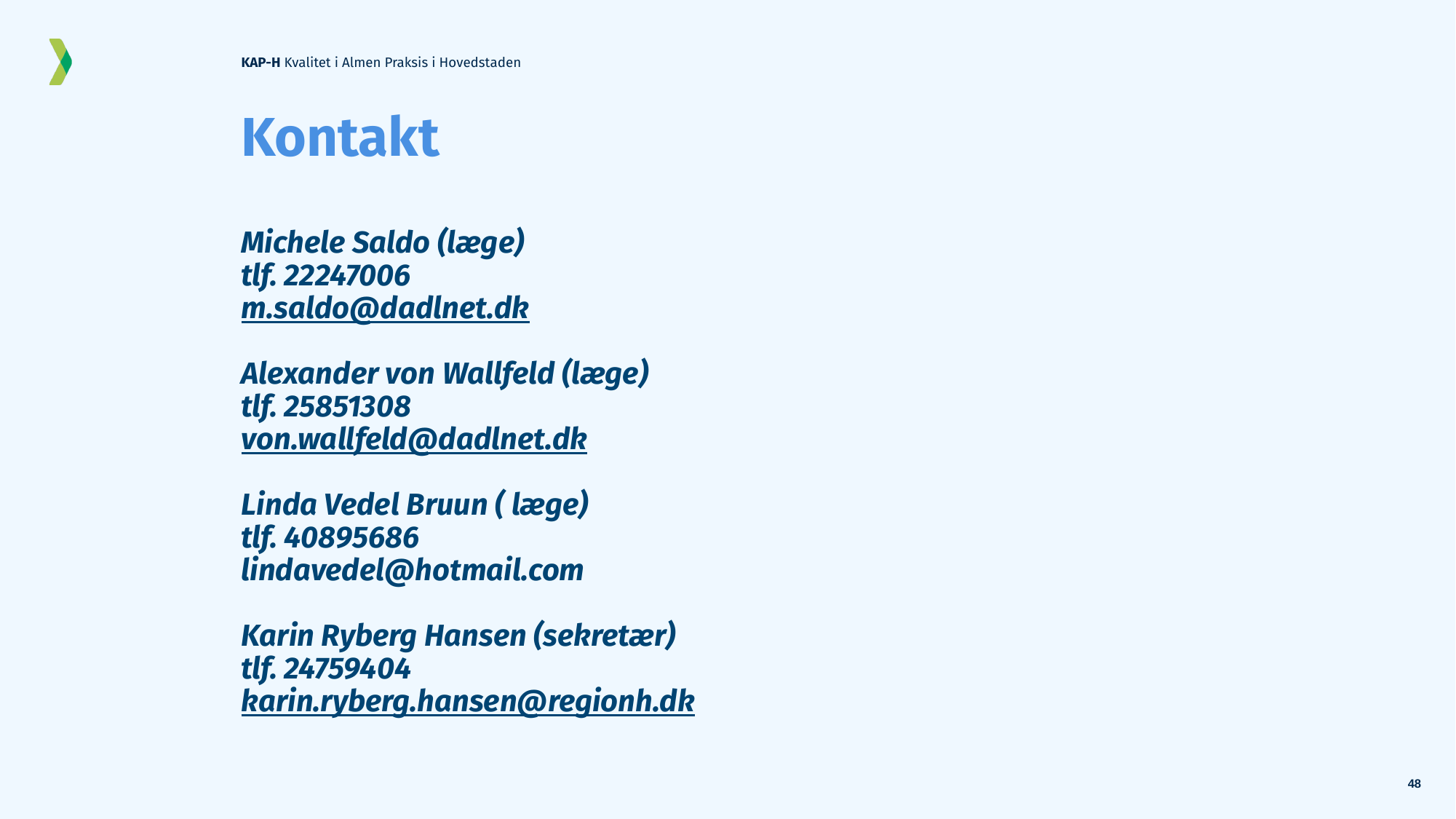

# Kontakt Michele Saldo (læge) tlf. 22247006 m.saldo@dadlnet.dk Alexander von Wallfeld (læge) tlf. 25851308 von.wallfeld@dadlnet.dk Linda Vedel Bruun ( læge) tlf. 40895686 lindavedel@hotmail.com Karin Ryberg Hansen (sekretær) tlf. 24759404 karin.ryberg.hansen@regionh.dk